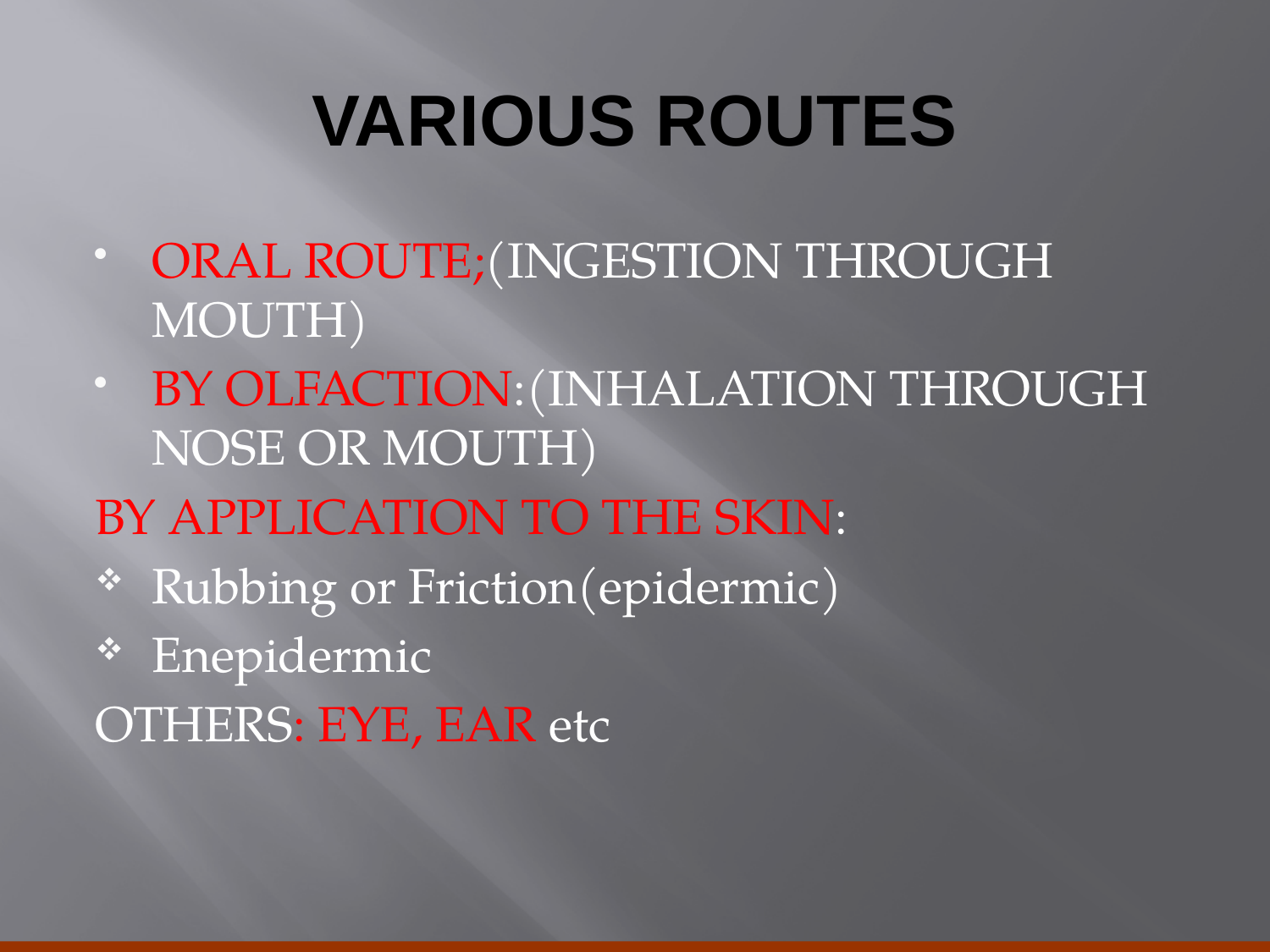

# VARIOUS ROUTES
ORAL ROUTE;(INGESTION THROUGH MOUTH)
BY OLFACTION:(INHALATION THROUGH NOSE OR MOUTH)
BY APPLICATION TO THE SKIN:
Rubbing or Friction(epidermic)
Enepidermic
OTHERS: EYE, EAR etc